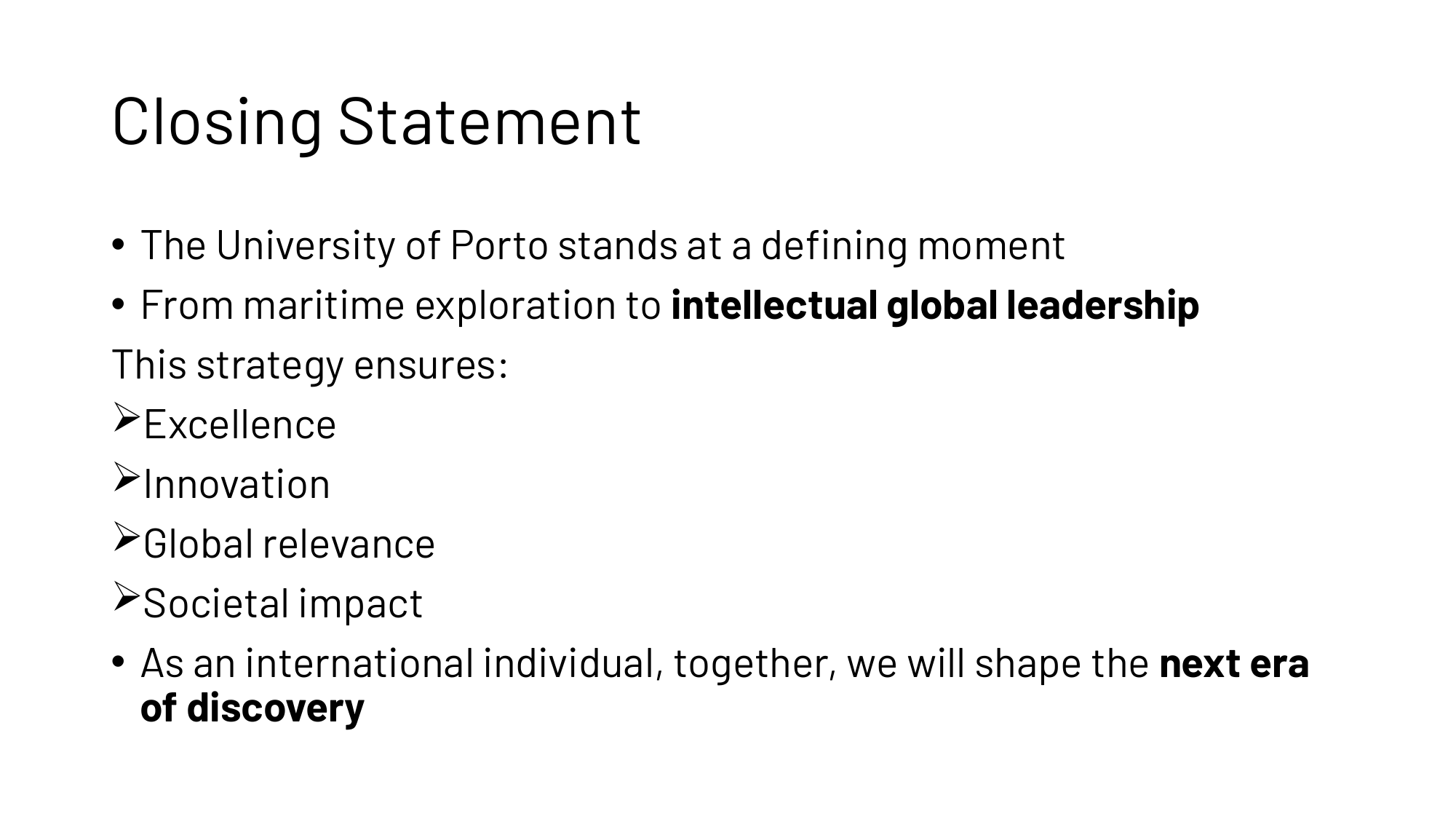

# Closing Statement
The University of Porto stands at a defining moment
From maritime exploration to intellectual global leadership
This strategy ensures:
Excellence
Innovation
Global relevance
Societal impact
As an international individual, together, we will shape the next era of discovery